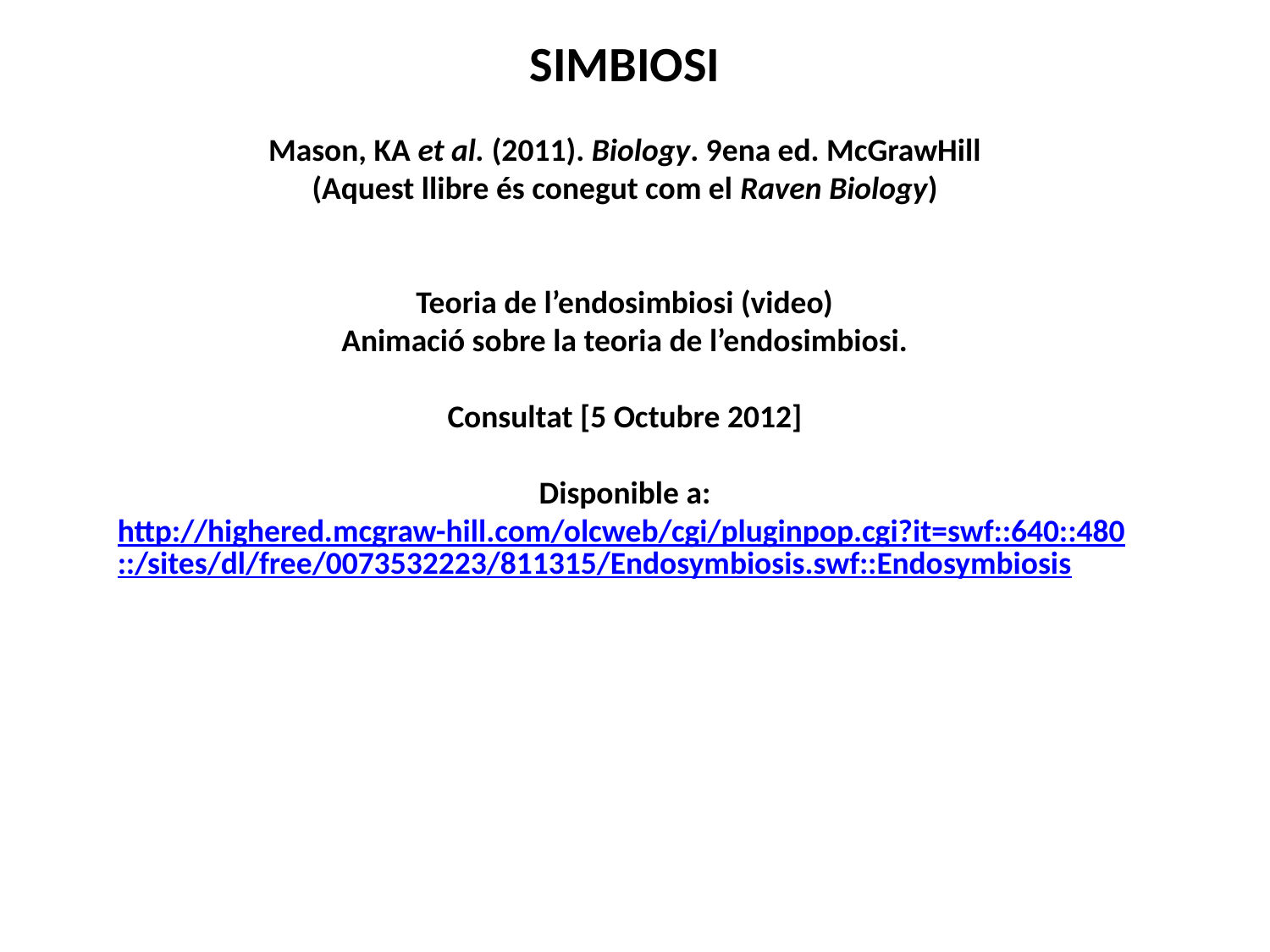

SIMBIOSI

Mason, KA et al. (2011). Biology. 9ena ed. McGrawHill
(Aquest llibre és conegut com el Raven Biology)

Teoria de l’endosimbiosi (video)
Animació sobre la teoria de l’endosimbiosi.

Consultat [5 Octubre 2012]

Disponible a:
http://highered.mcgraw-hill.com/olcweb/cgi/pluginpop.cgi?it=swf::640::480::/sites/dl/free/0073532223/811315/Endosymbiosis.swf::Endosymbiosis